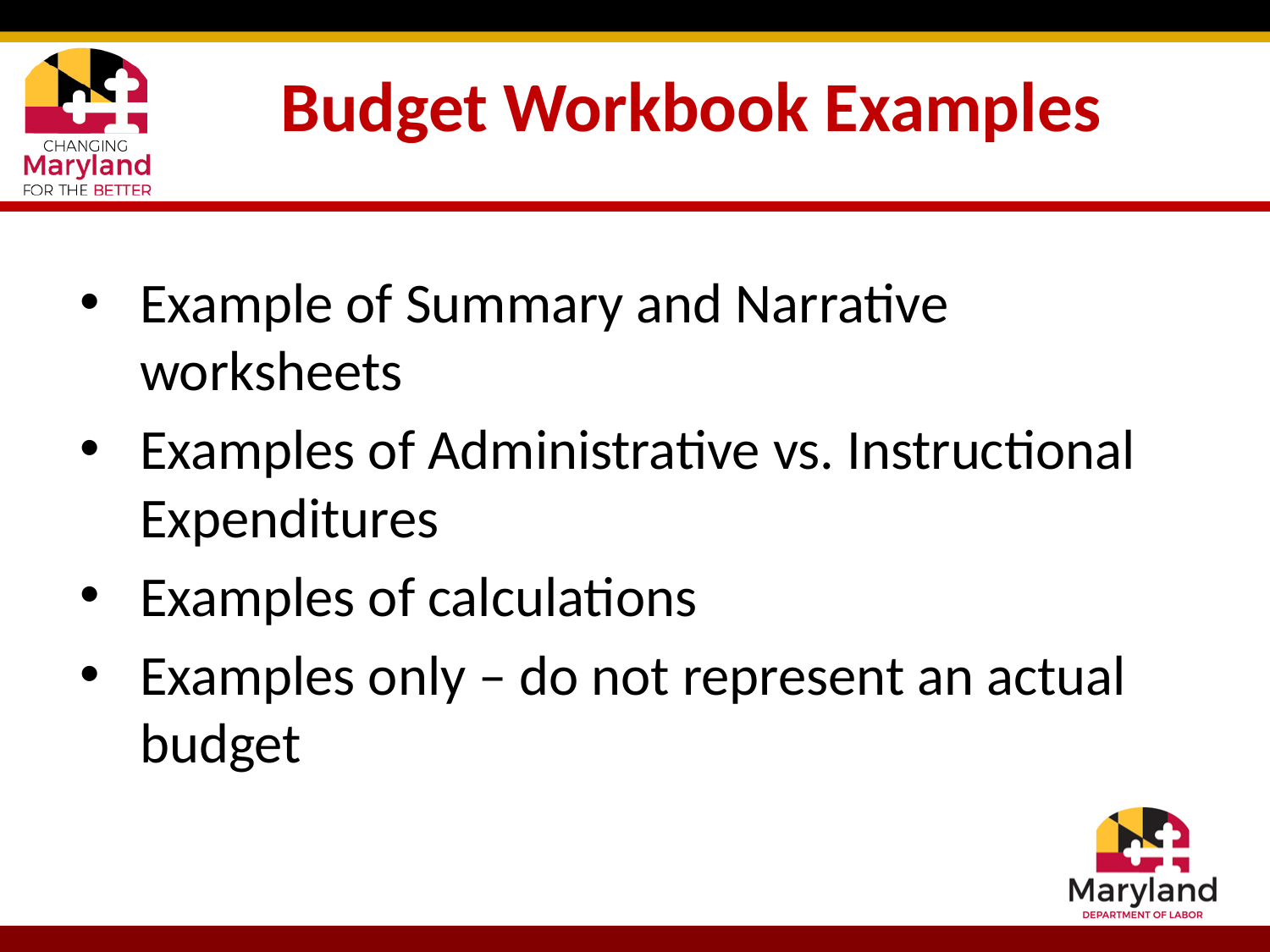

# Budget Workbook Examples
Example of Summary and Narrative worksheets
Examples of Administrative vs. Instructional Expenditures
Examples of calculations
Examples only – do not represent an actual budget